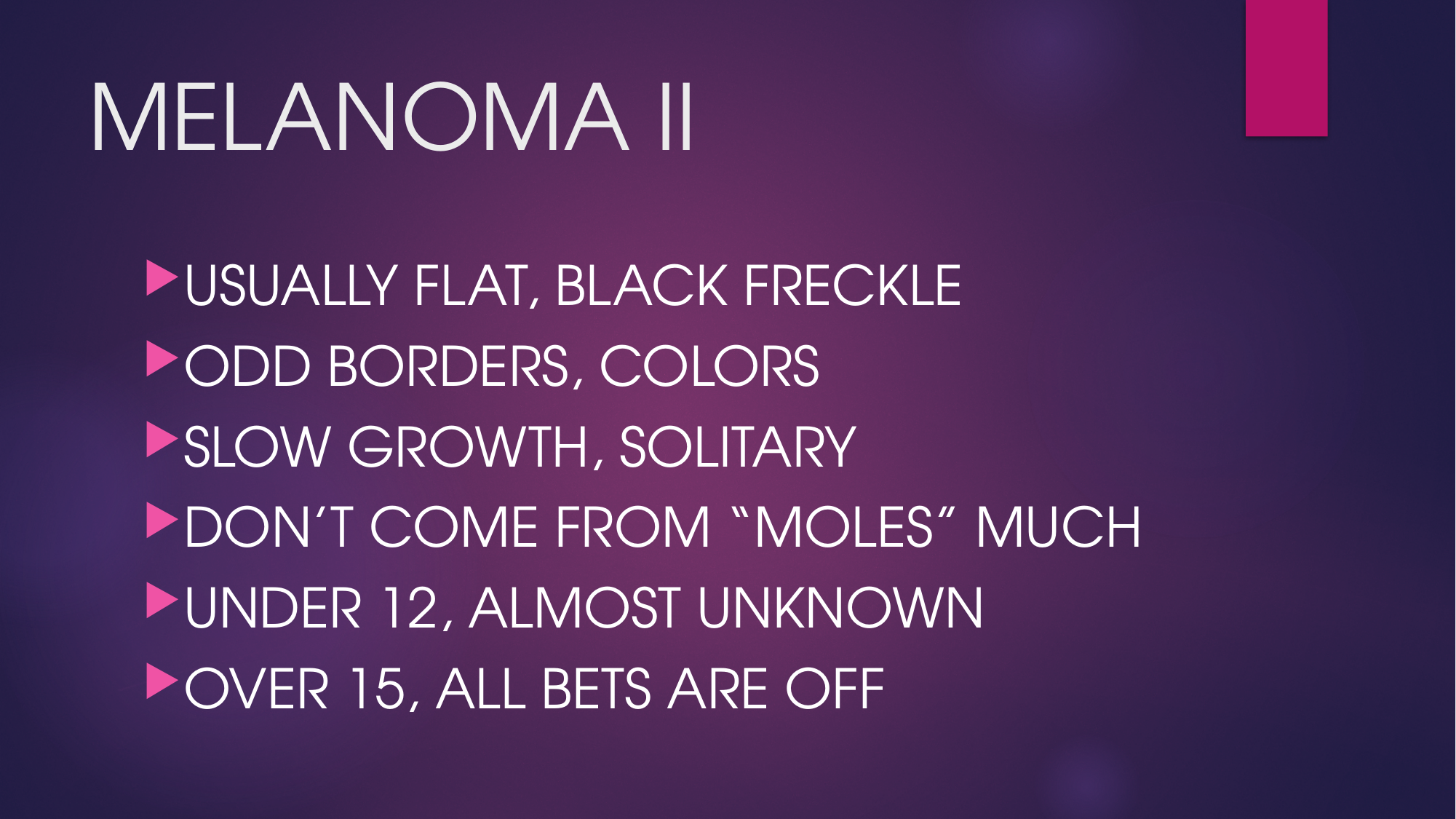

# MELANOMA II
USUALLY FLAT, BLACK FRECKLE
ODD BORDERS, COLORS
SLOW GROWTH, SOLITARY
DON’T COME FROM “MOLES” MUCH
UNDER 12, ALMOST UNKNOWN
OVER 15, ALL BETS ARE OFF